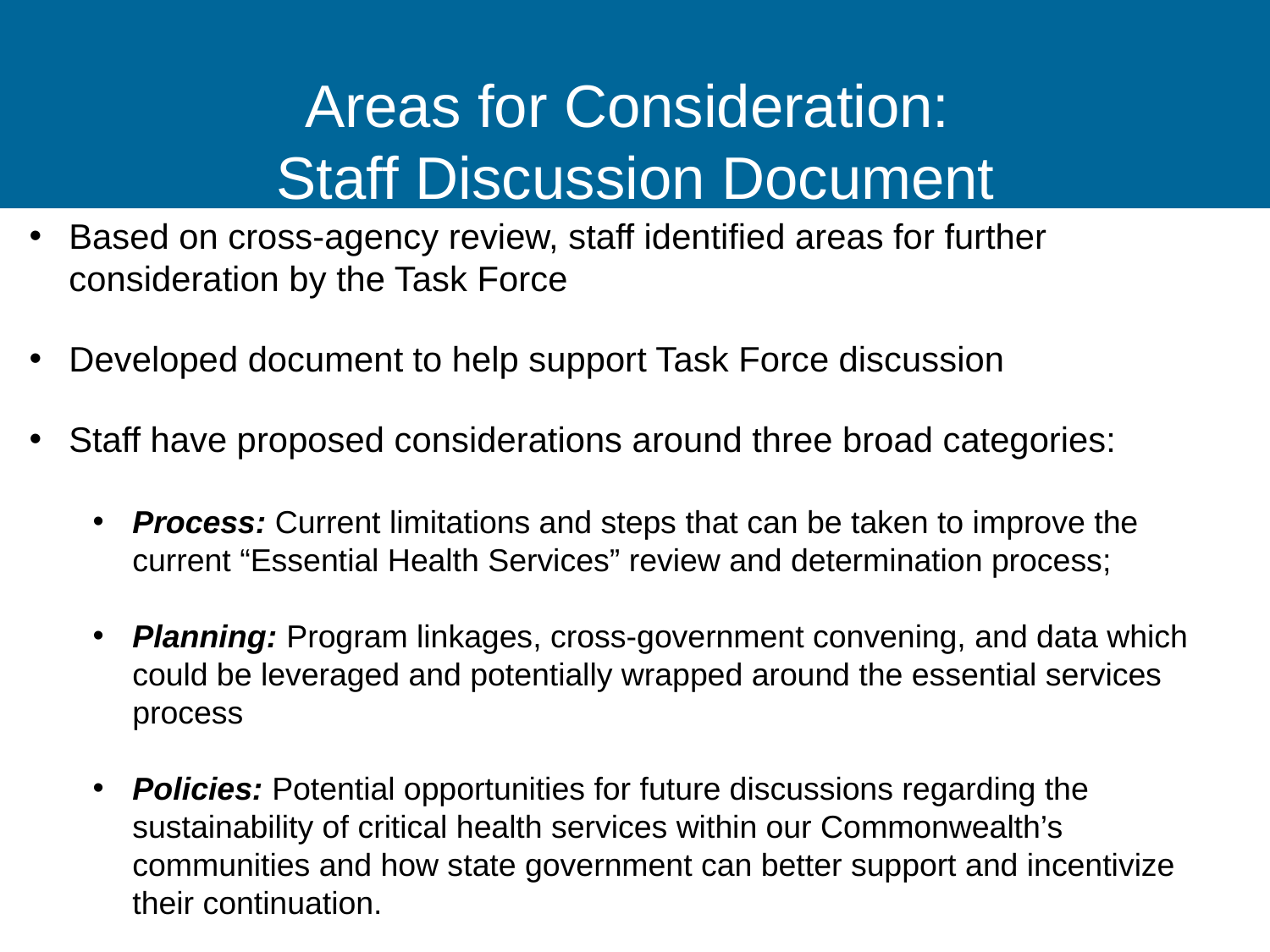

#
Areas for Consideration:
Staff Discussion Document
Based on cross-agency review, staff identified areas for further consideration by the Task Force

Developed document to help support Task Force discussion

Staff have proposed considerations around three broad categories:

Process: Current limitations and steps that can be taken to improve the current “Essential Health Services” review and determination process;

Planning: Program linkages, cross-government convening, and data which could be leveraged and potentially wrapped around the essential services process

Policies: Potential opportunities for future discussions regarding the sustainability of critical health services within our Commonwealth’s communities and how state government can better support and incentivize their continuation.